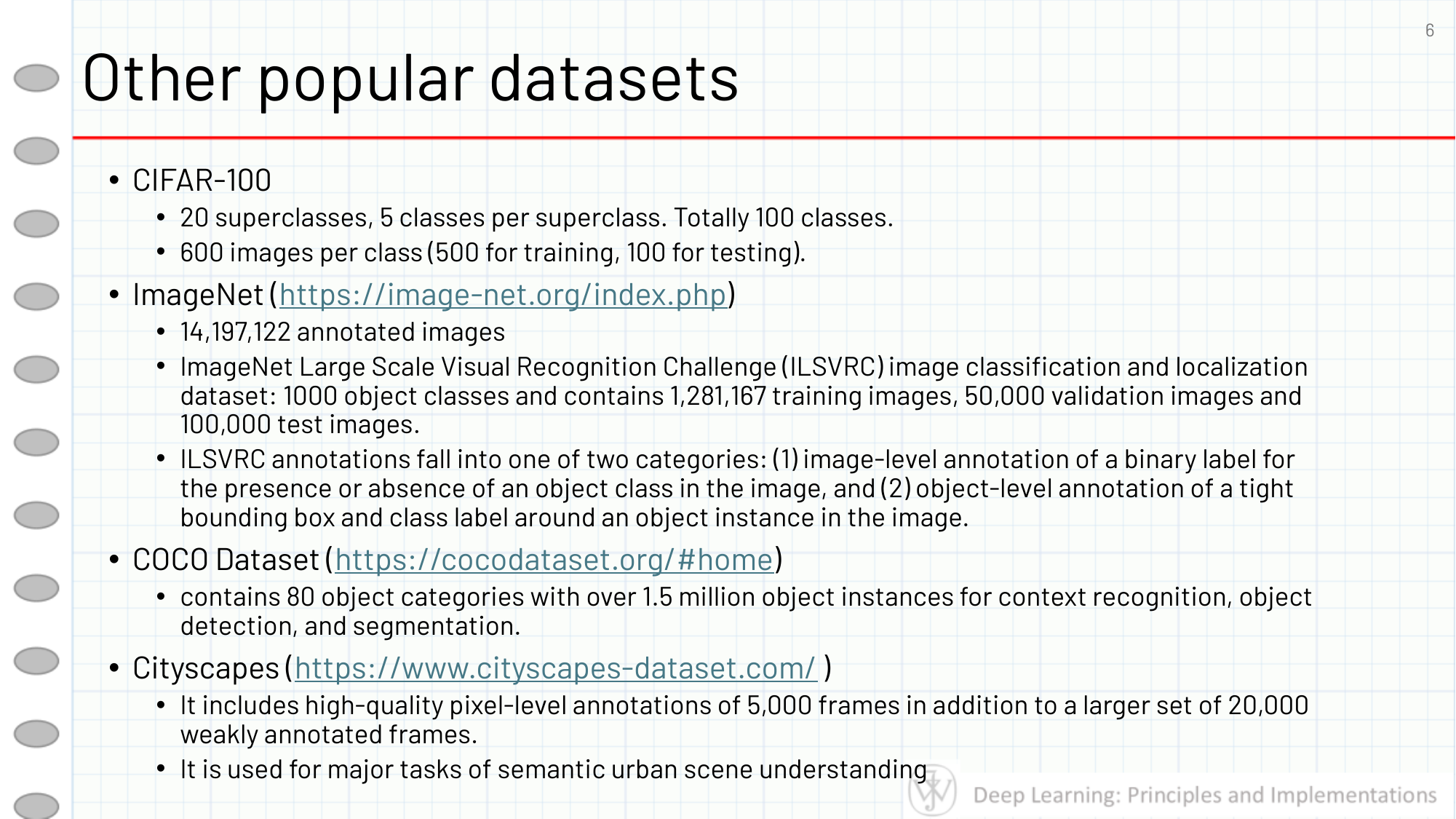

# Other popular datasets
6
CIFAR-100
20 superclasses, 5 classes per superclass. Totally 100 classes.
600 images per class (500 for training, 100 for testing).
ImageNet (https://image-net.org/index.php)
14,197,122 annotated images
ImageNet Large Scale Visual Recognition Challenge (ILSVRC) image classification and localization dataset: 1000 object classes and contains 1,281,167 training images, 50,000 validation images and 100,000 test images.
ILSVRC annotations fall into one of two categories: (1) image-level annotation of a binary label for the presence or absence of an object class in the image, and (2) object-level annotation of a tight bounding box and class label around an object instance in the image.
COCO Dataset (https://cocodataset.org/#home)
contains 80 object categories with over 1.5 million object instances for context recognition, object detection, and segmentation.
Cityscapes (https://www.cityscapes-dataset.com/ )
It includes high-quality pixel-level annotations of 5,000 frames in addition to a larger set of 20,000 weakly annotated frames.
It is used for major tasks of semantic urban scene understanding